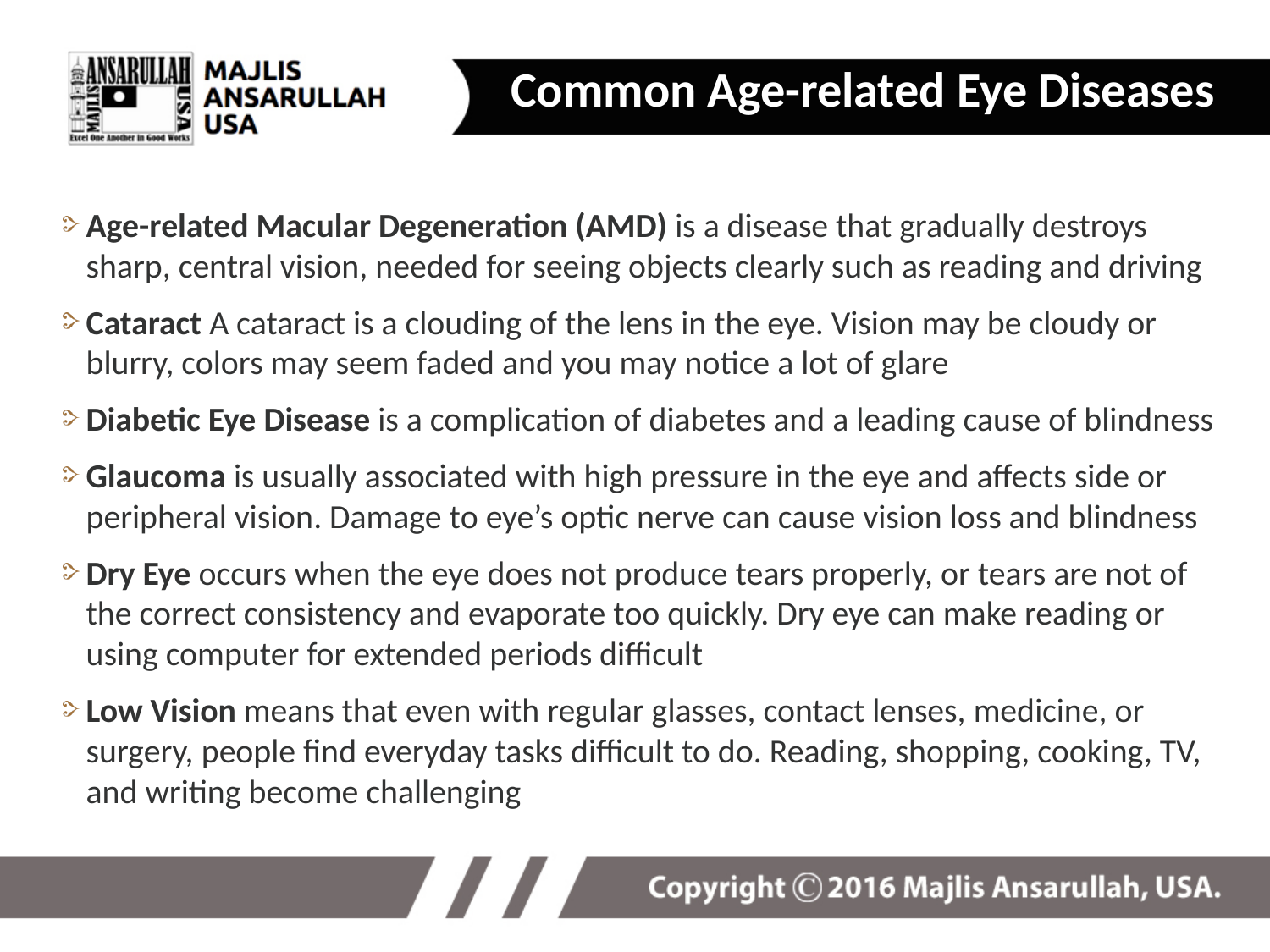

# Common Age-related Eye Diseases
Age-related Macular Degeneration (AMD) is a disease that gradually destroys sharp, central vision, needed for seeing objects clearly such as reading and driving
Cataract A cataract is a clouding of the lens in the eye. Vision may be cloudy or blurry, colors may seem faded and you may notice a lot of glare
Diabetic Eye Disease is a complication of diabetes and a leading cause of blindness
Glaucoma is usually associated with high pressure in the eye and affects side or peripheral vision. Damage to eye’s optic nerve can cause vision loss and blindness
Dry Eye occurs when the eye does not produce tears properly, or tears are not of the correct consistency and evaporate too quickly. Dry eye can make reading or using computer for extended periods difficult
Low Vision means that even with regular glasses, contact lenses, medicine, or surgery, people find everyday tasks difficult to do. Reading, shopping, cooking, TV, and writing become challenging
24